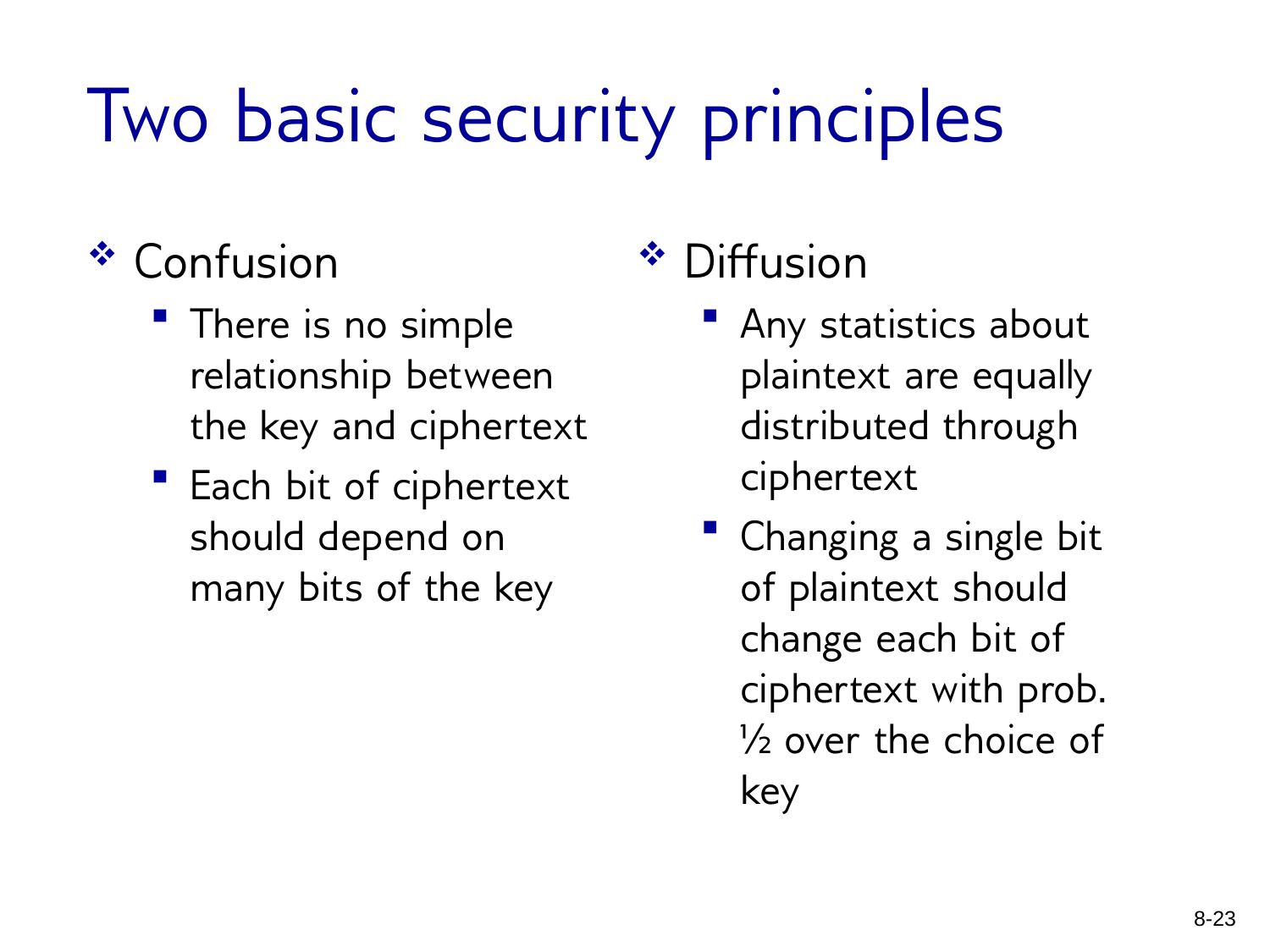

# Two basic security principles
Confusion
There is no simple relationship between the key and ciphertext
Each bit of ciphertext should depend on many bits of the key
Diffusion
Any statistics about plaintext are equally distributed through ciphertext
Changing a single bit of plaintext should change each bit of ciphertext with prob. ½ over the choice of key